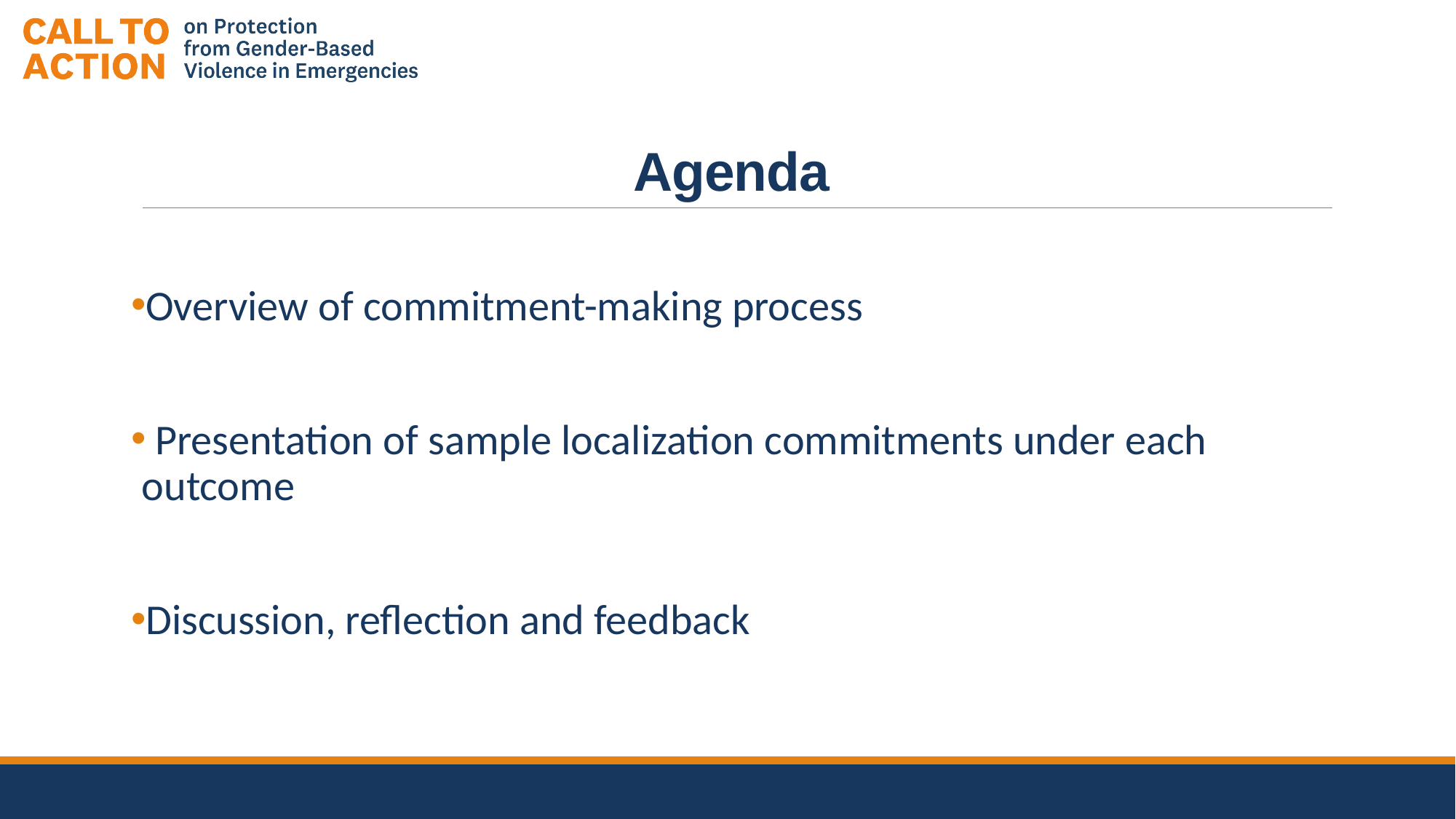

# Agenda

Overview of commitment-making process

 Presentation of sample localization commitments under each outcome

Discussion, reflection and feedback